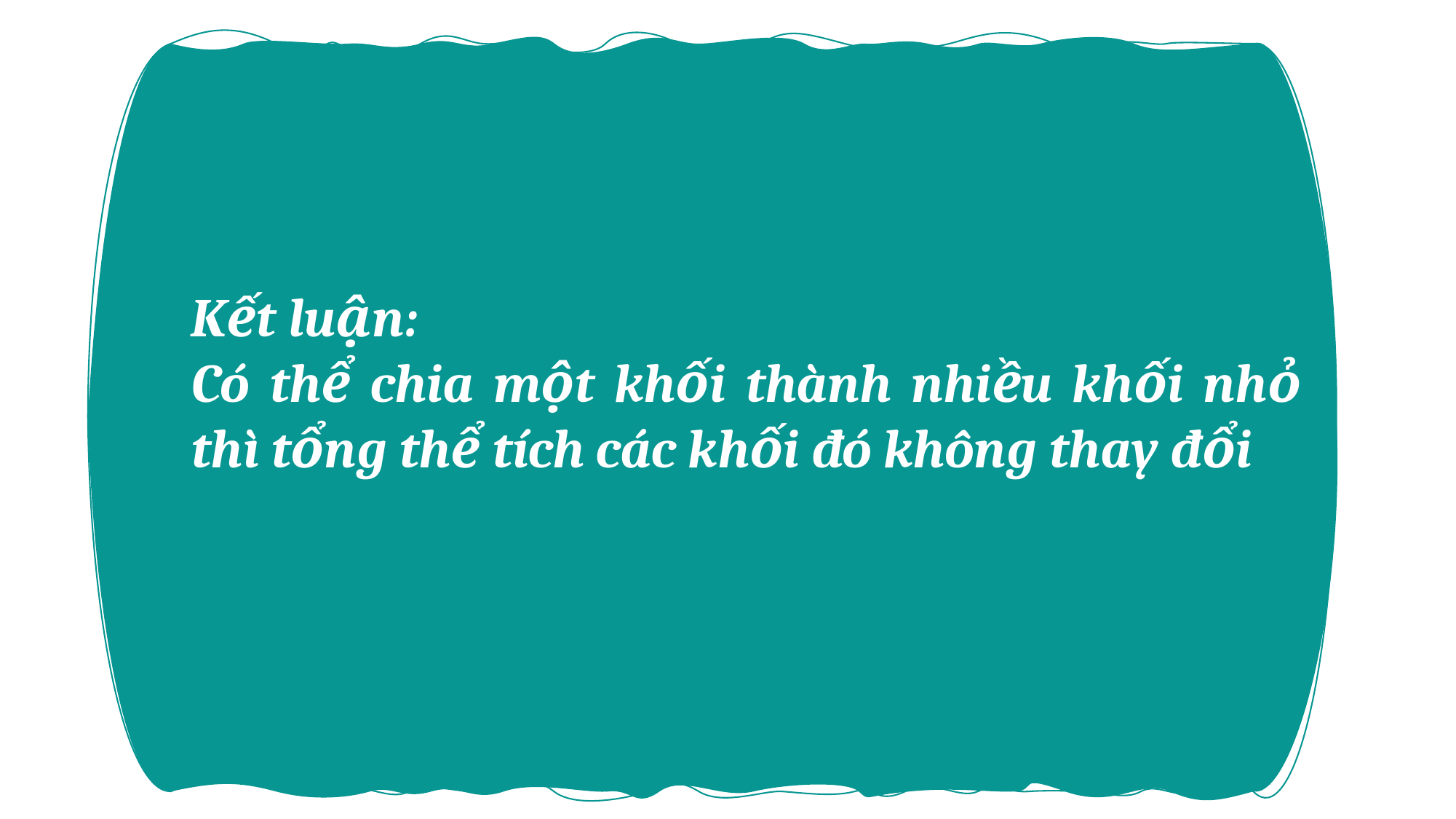

Kết luận:
Có thể chia một khối thành nhiều khối nhỏ thì tổng thể tích các khối đó không thay đổi
So sánh thể tích -----của hình A với tổng thể tích của các hình B, C và D dưới đây: